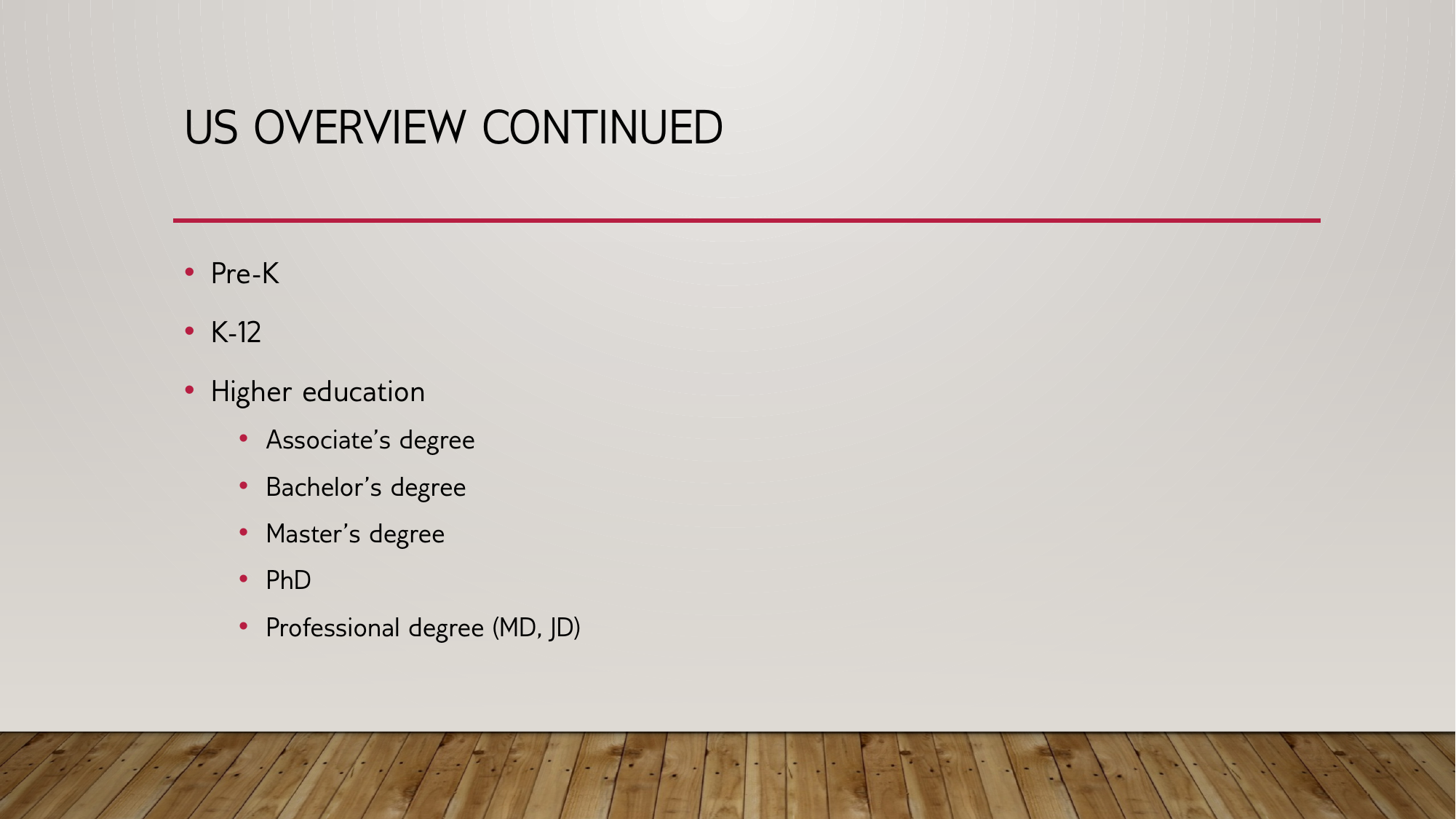

# US overview continued
Pre-K
K-12
Higher education
Associate’s degree
Bachelor’s degree
Master’s degree
PhD
Professional degree (MD, JD)